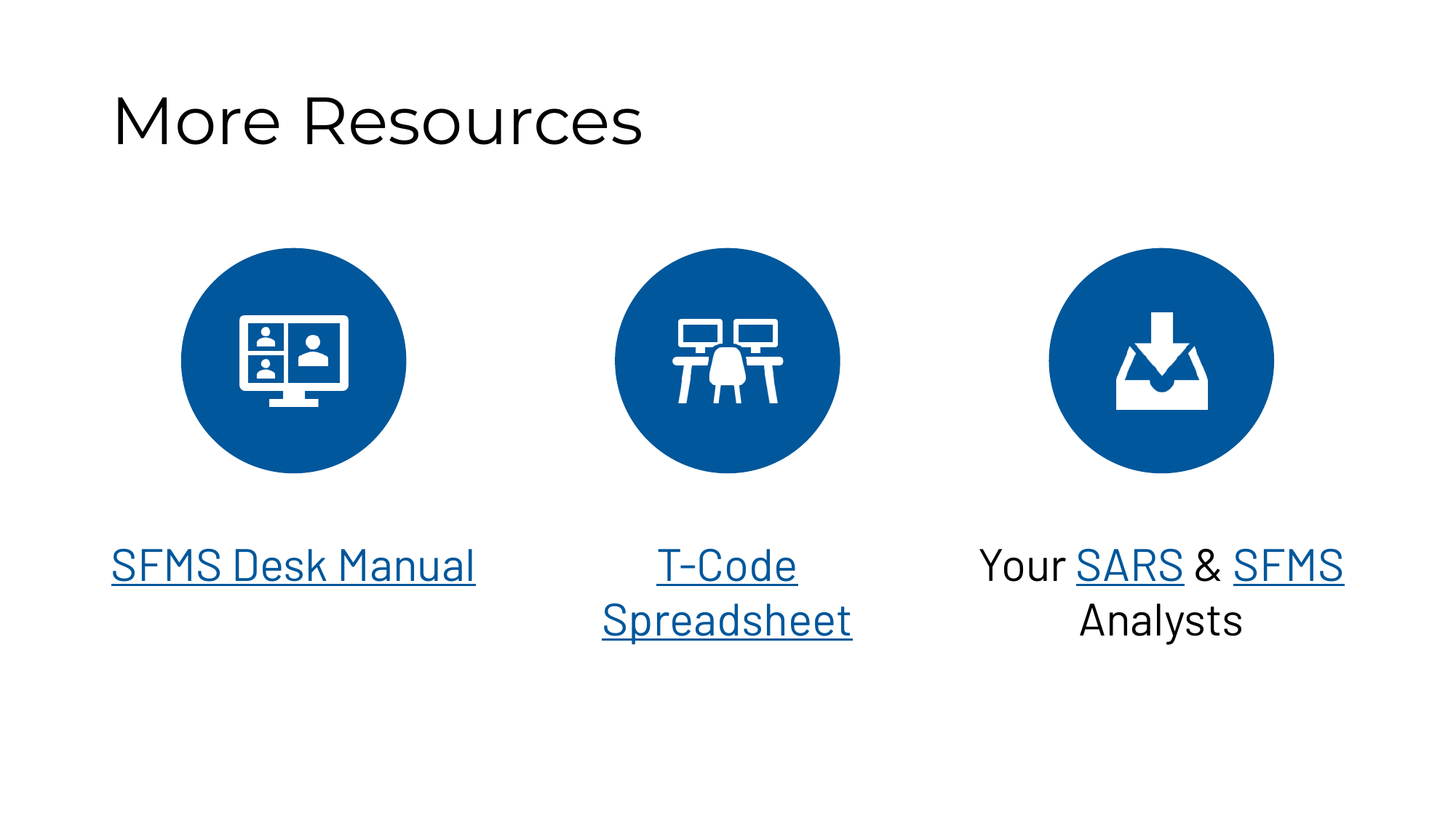

# More Resources
SFMS Desk Manual

T-Code
Spreadsheet
Your SARS & SFMS Analysts